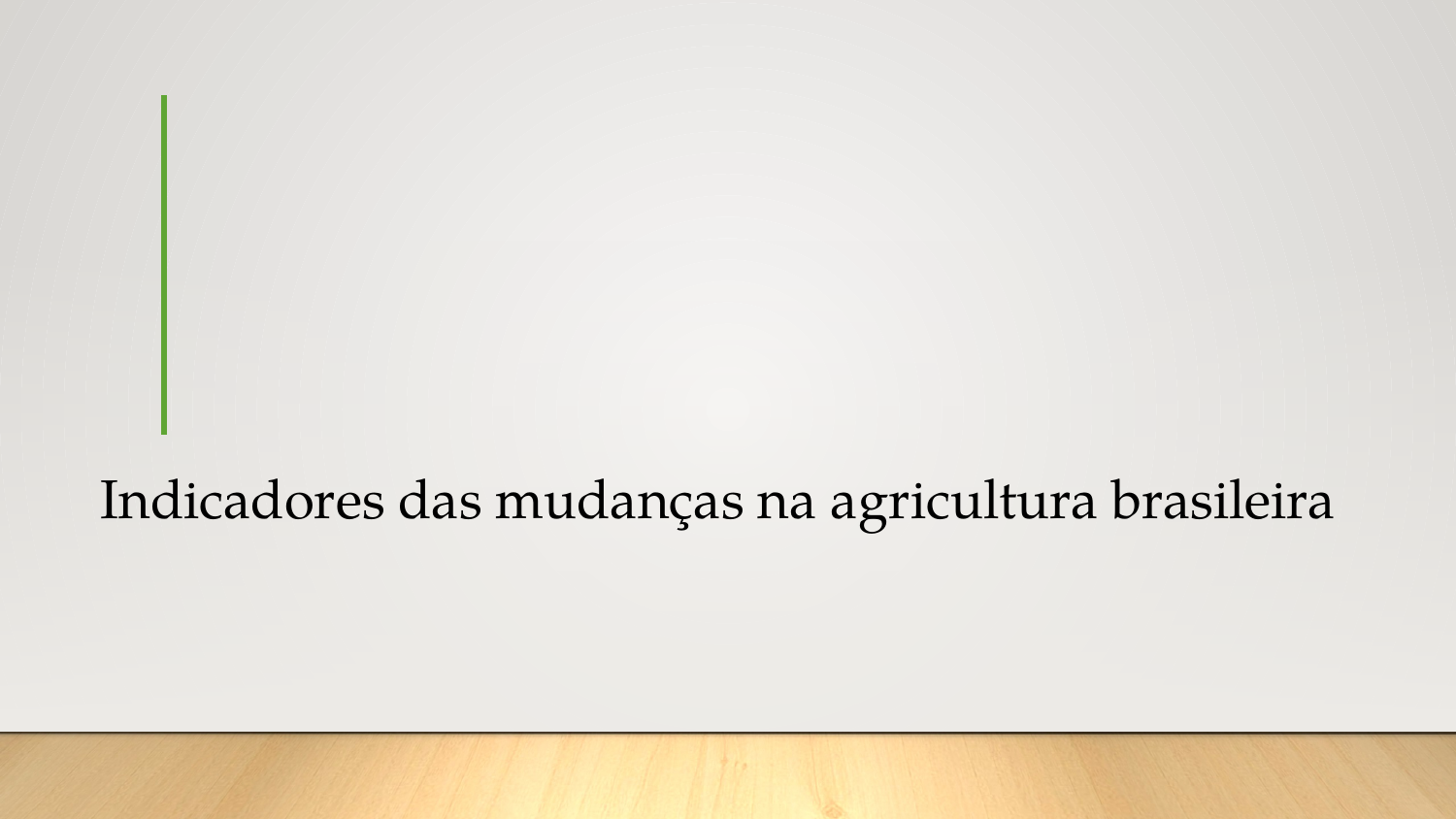

# Indicadores das mudanças na agricultura brasileira